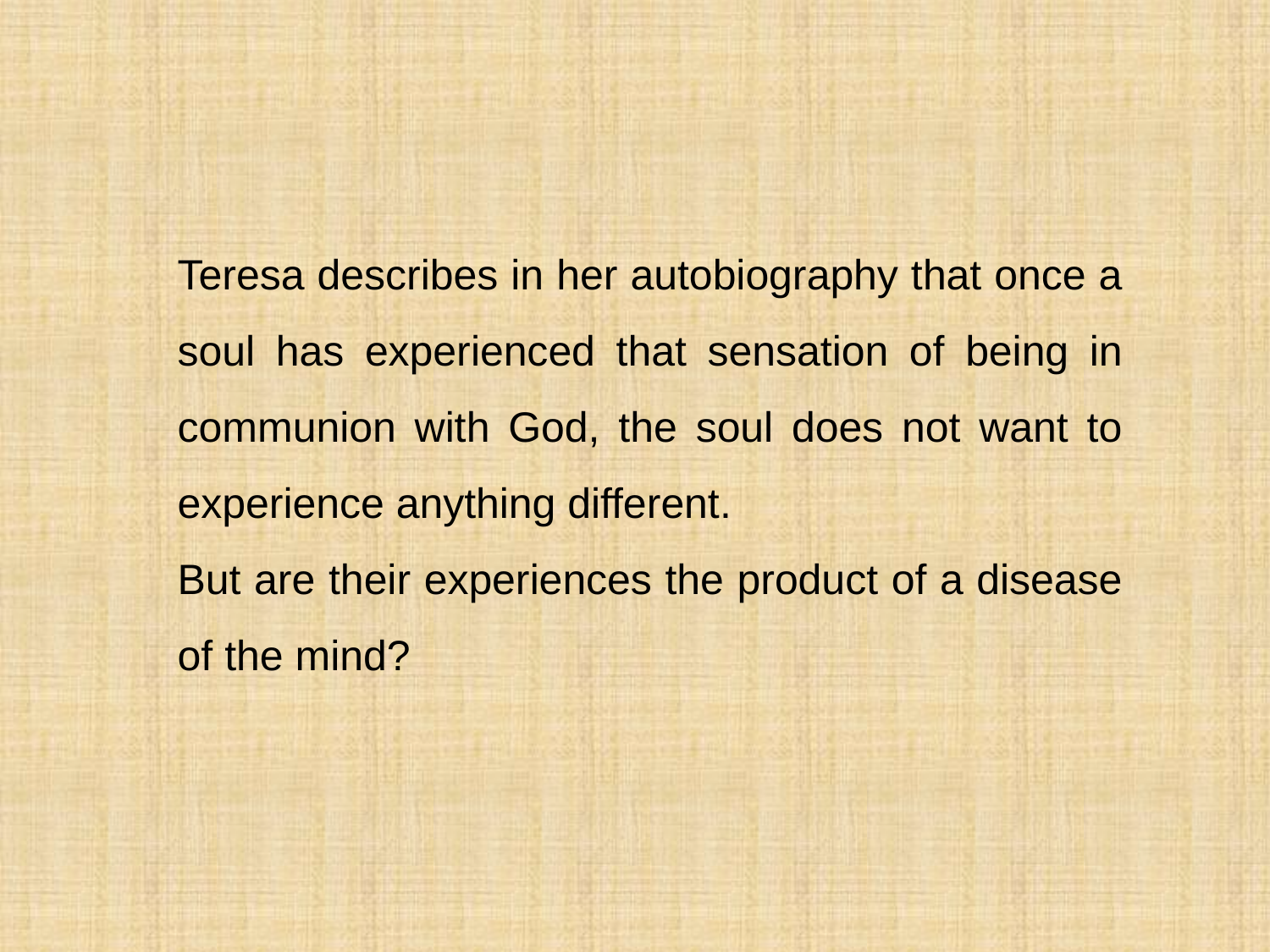

Teresa describes in her autobiography that once a soul has experienced that sensation of being in communion with God, the soul does not want to experience anything different.
But are their experiences the product of a disease of the mind?